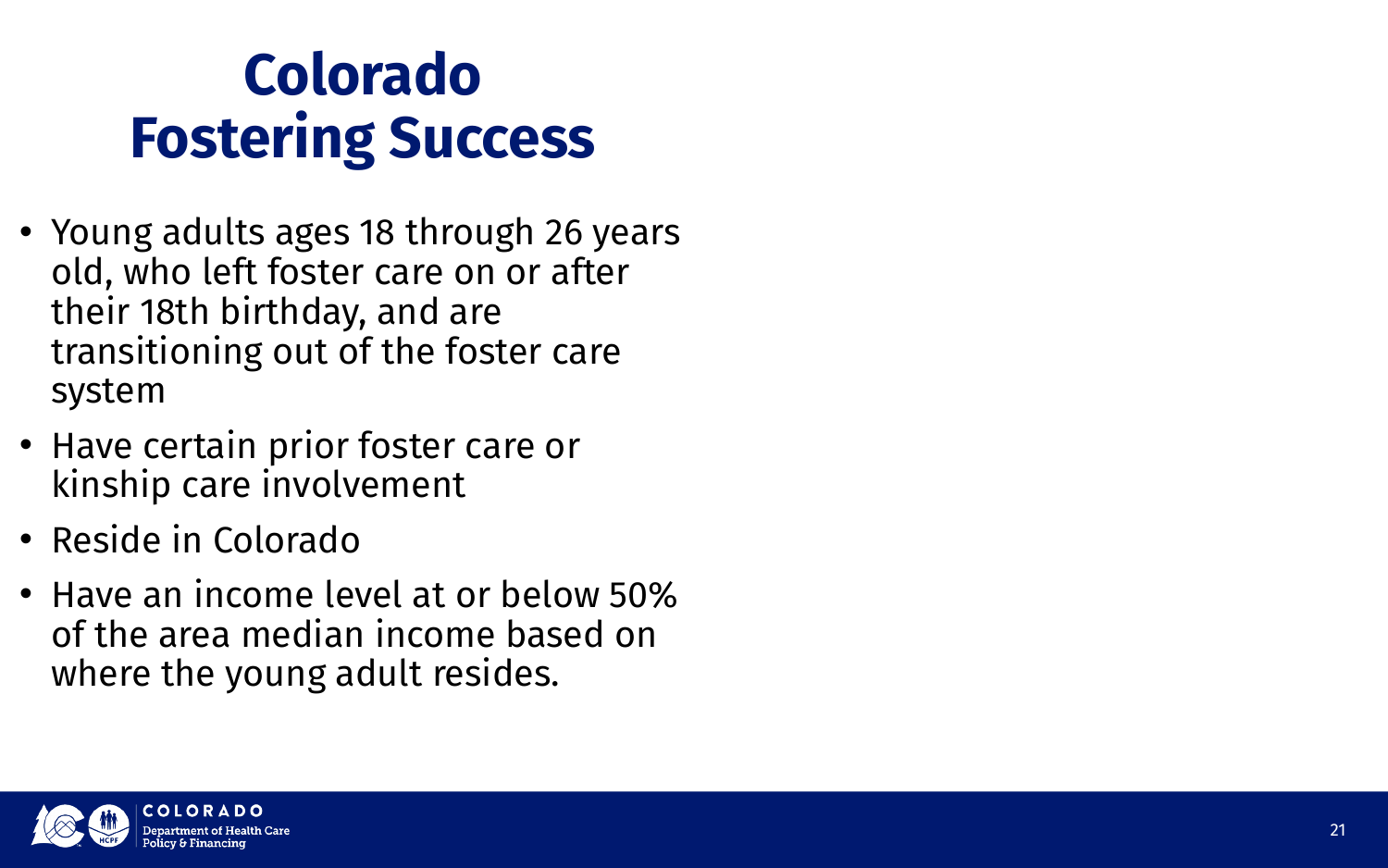

# Colorado Fostering Success
Young adults ages 18 through 26 years old, who left foster care on or after their 18th birthday, and are transitioning out of the foster care system
Have certain prior foster care or kinship care involvement
Reside in Colorado
Have an income level at or below 50% of the area median income based on where the young adult resides.
21